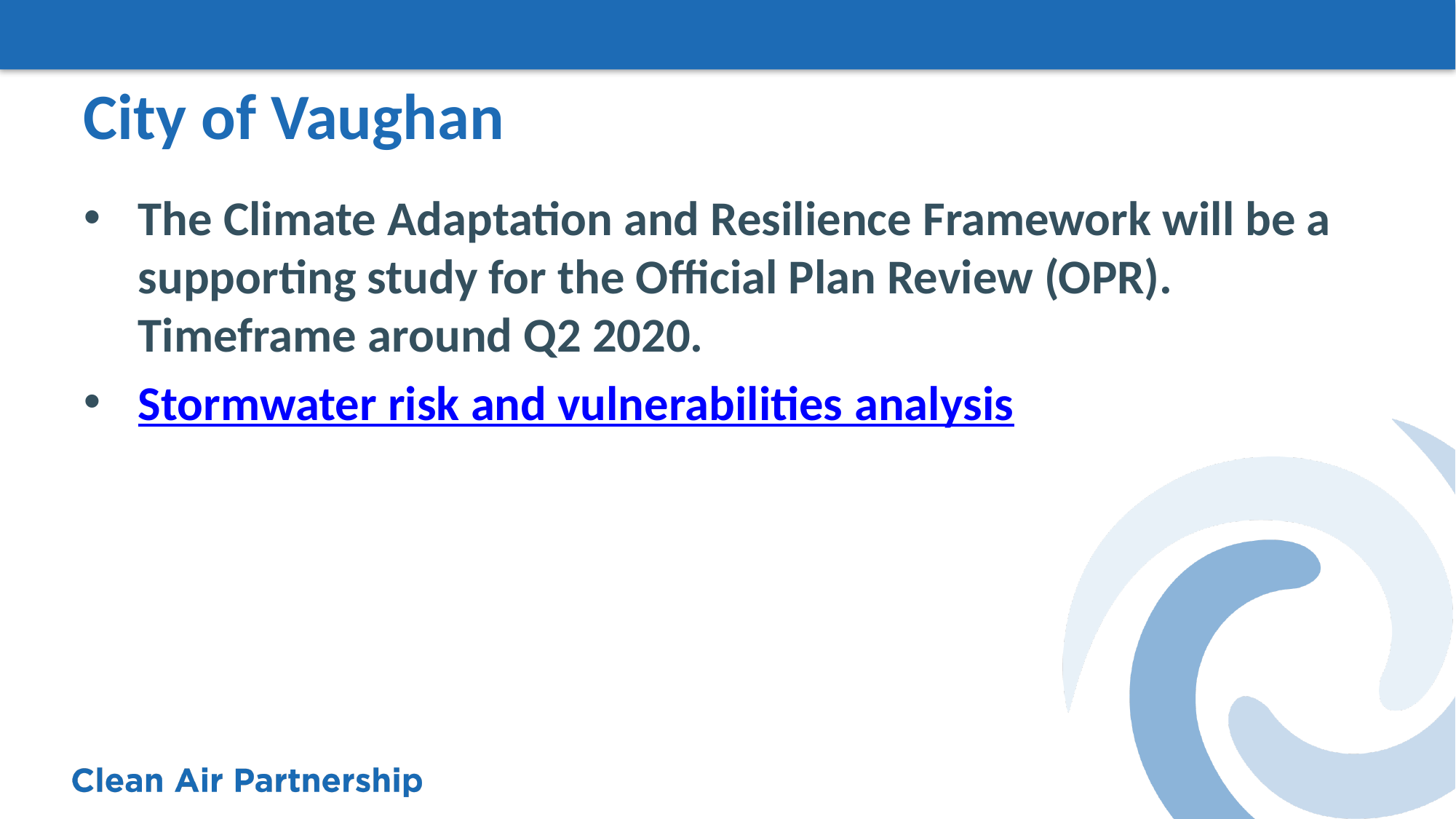

# City of Vaughan
The Climate Adaptation and Resilience Framework will be a supporting study for the Official Plan Review (OPR). Timeframe around Q2 2020.
Stormwater risk and vulnerabilities analysis